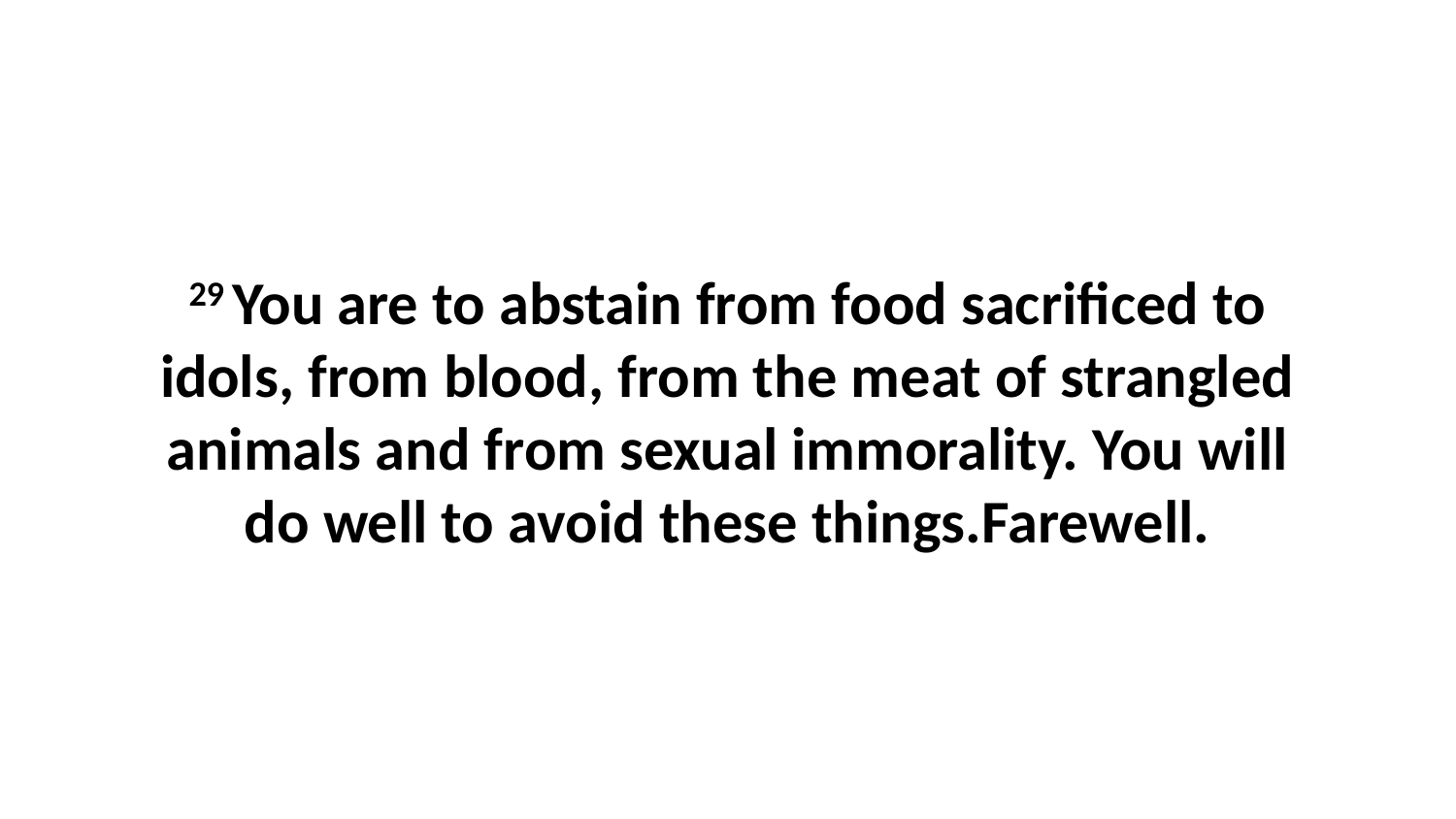

29 You are to abstain from food sacrificed to idols, from blood, from the meat of strangled animals and from sexual immorality. You will do well to avoid these things.Farewell.